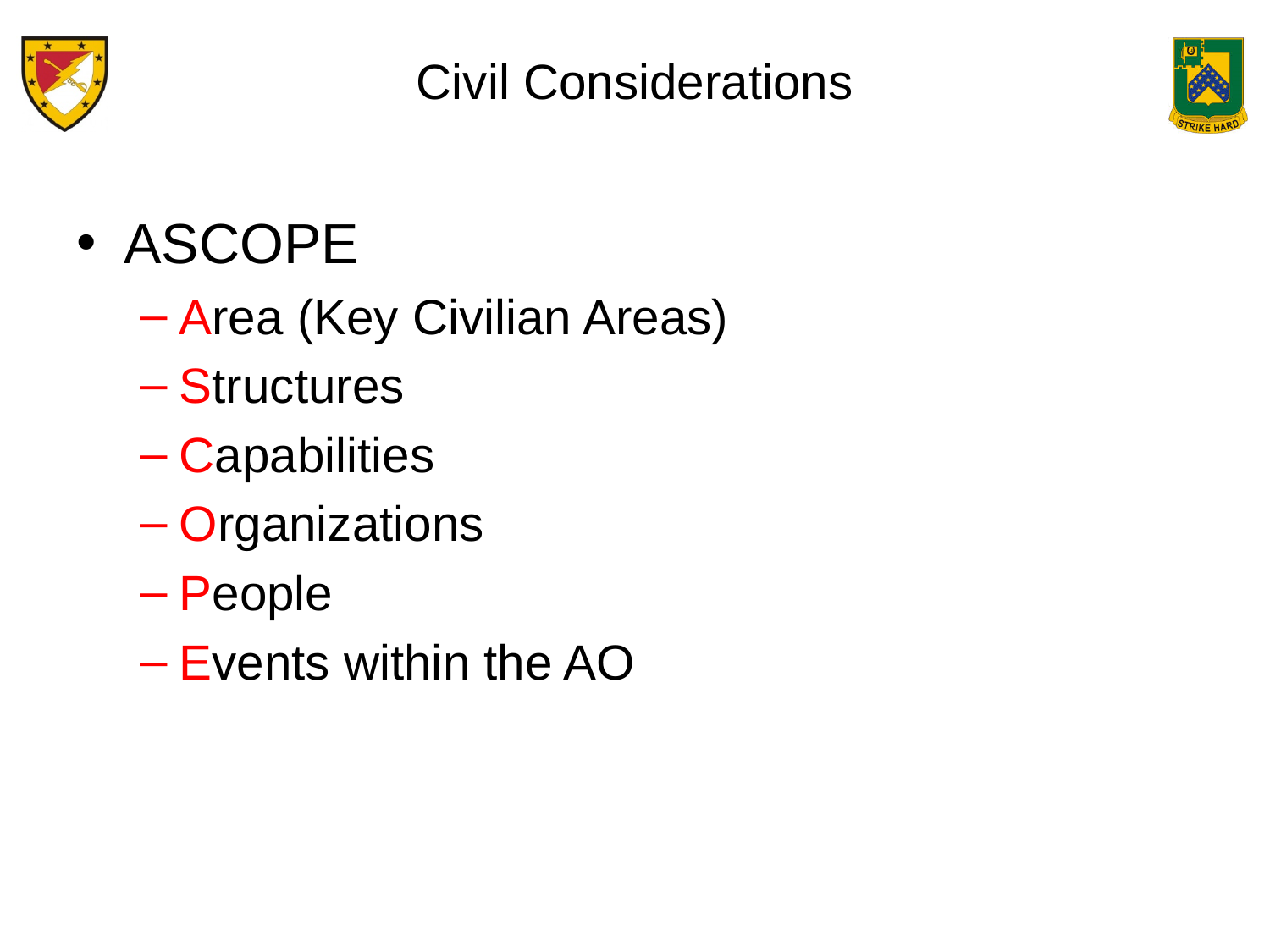

# Civil Considerations
ASCOPE
Area (Key Civilian Areas)
Structures
Capabilities
Organizations
People
Events within the AO